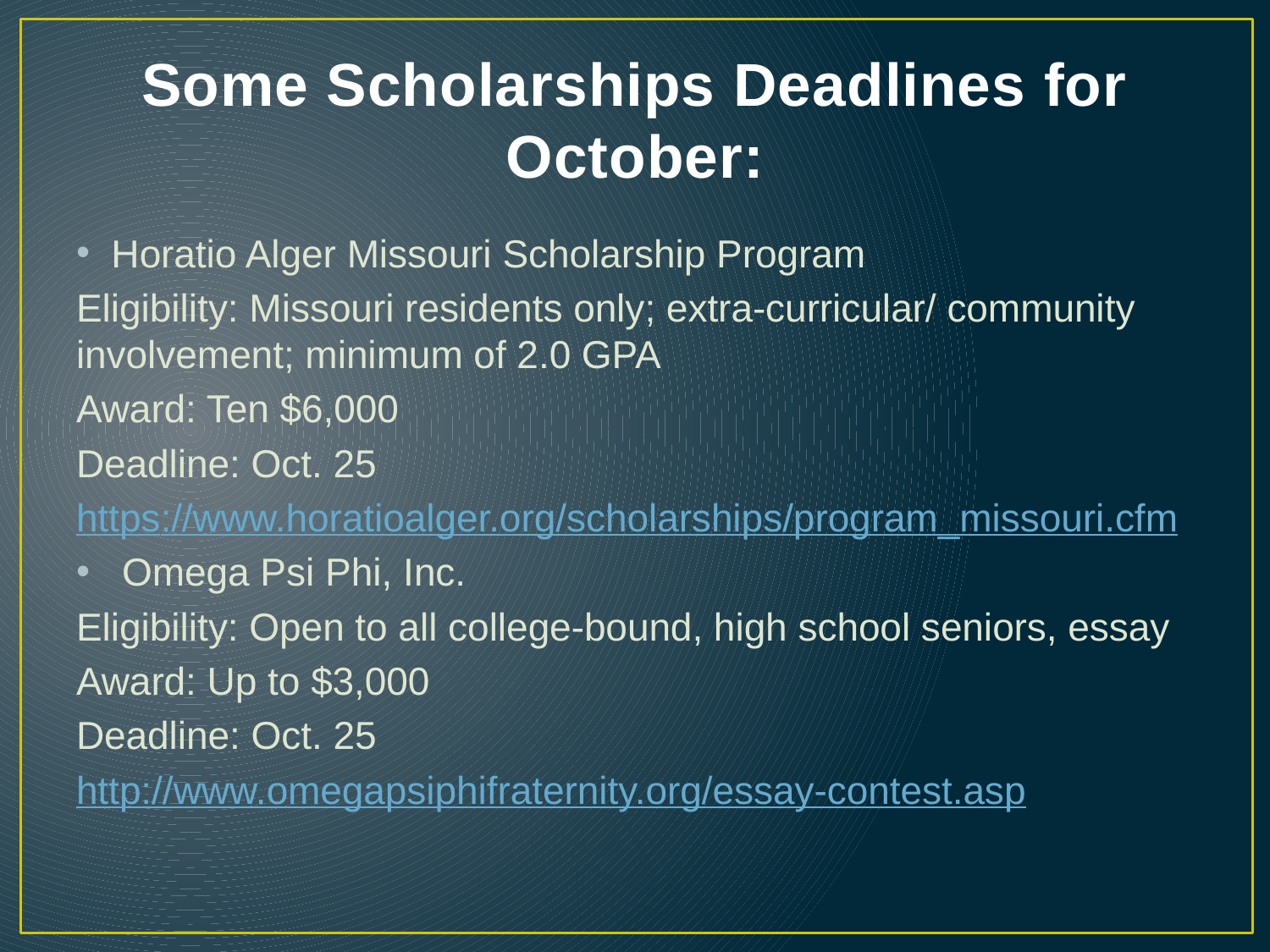

# Some Scholarships Deadlines for October:
Horatio Alger Missouri Scholarship Program
Eligibility: Missouri residents only; extra-curricular/ community involvement; minimum of 2.0 GPA
Award: Ten $6,000
Deadline: Oct. 25
https://www.horatioalger.org/scholarships/program_missouri.cfm
 Omega Psi Phi, Inc.
Eligibility: Open to all college-bound, high school seniors, essay
Award: Up to $3,000
Deadline: Oct. 25
http://www.omegapsiphifraternity.org/essay-contest.asp